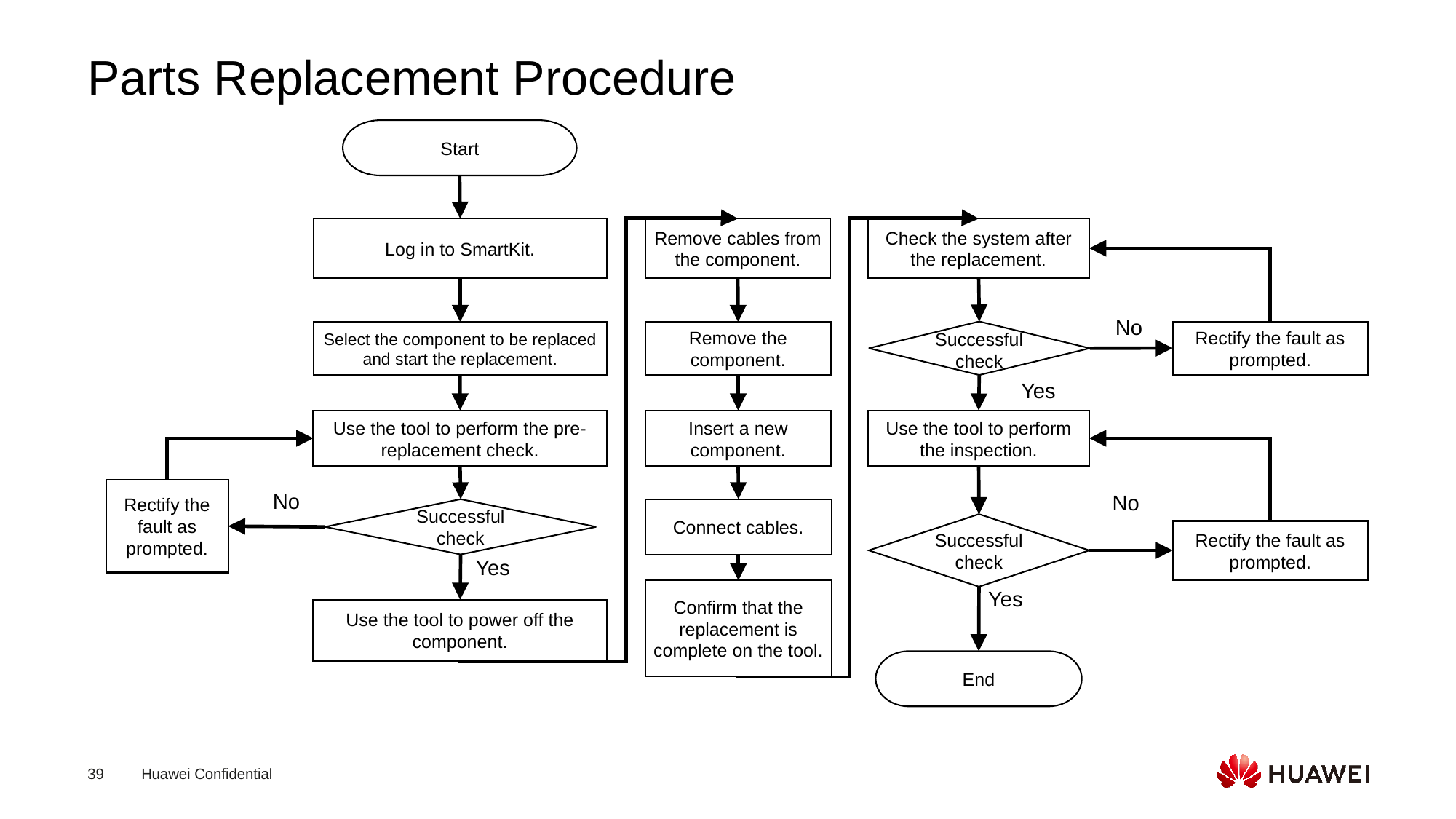

# Parts Replacement Procedure
Start
Log in to SmartKit.
Remove cables from the component.
Check the system after the replacement.
No
Successful check
Rectify the fault as prompted.
Remove the component.
Select the component to be replaced and start the replacement.
Yes
Use the tool to perform the pre-replacement check.
Insert a new component.
Use the tool to perform the inspection.
Rectify the fault as prompted.
No
No
Connect cables.
Successful check
Successful check
Rectify the fault as prompted.
Yes
Yes
Confirm that the replacement is complete on the tool.
Use the tool to power off the component.
End